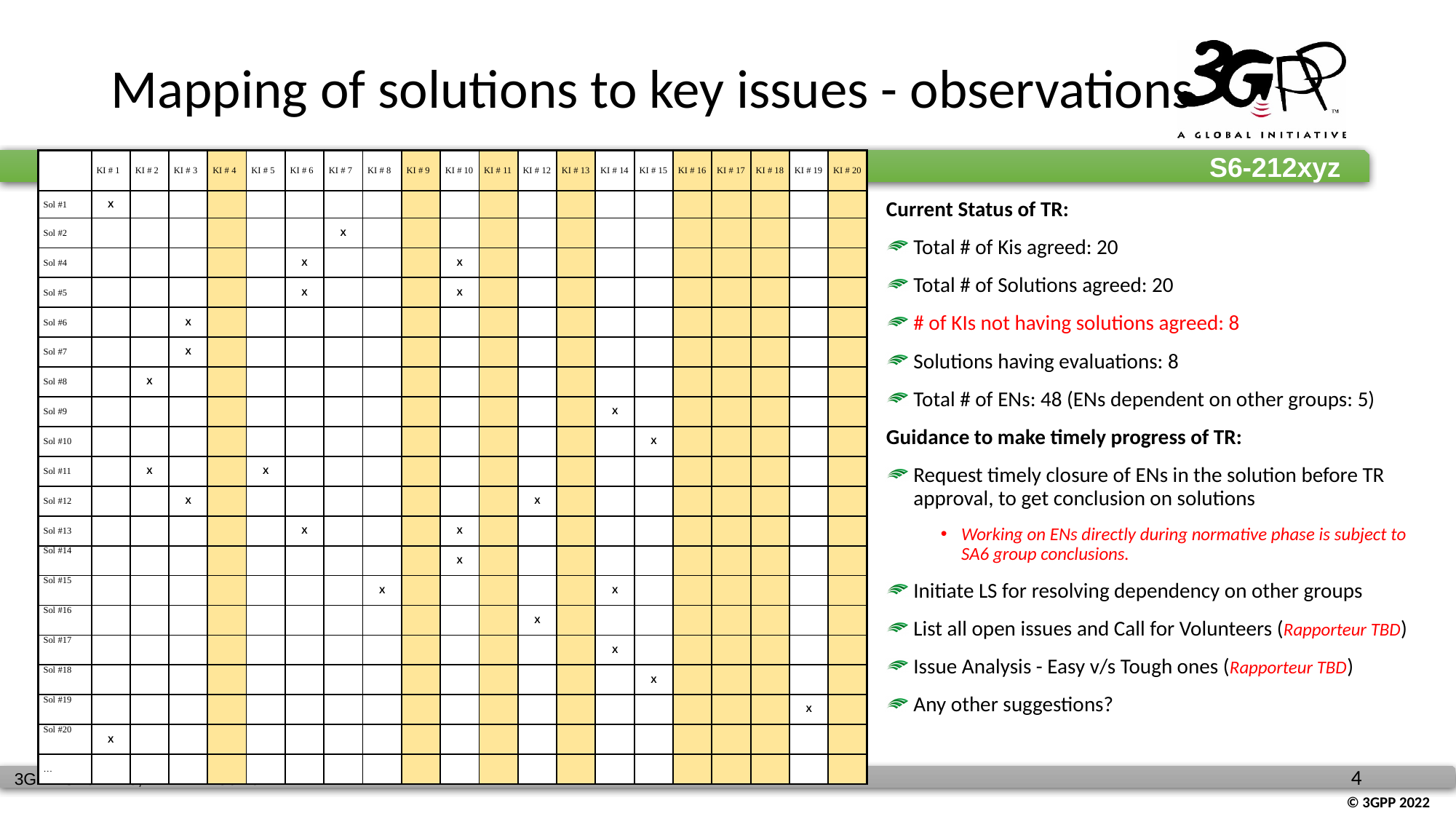

# Mapping of solutions to key issues - observations
|  | KI # 1 | KI # 2 | KI # 3 | KI # 4 | KI # 5 | KI # 6 | KI # 7 | KI # 8 | KI # 9 | KI # 10 | KI # 11 | KI # 12 | KI # 13 | KI # 14 | KI # 15 | KI # 16 | KI # 17 | KI # 18 | KI # 19 | KI # 20 |
| --- | --- | --- | --- | --- | --- | --- | --- | --- | --- | --- | --- | --- | --- | --- | --- | --- | --- | --- | --- | --- |
| Sol #1 | X |  |  |  |  |  |  |  |  |  |  |  |  |  |  |  |  |  |  |  |
| Sol #2 |  |  |  |  |  |  | X |  |  |  |  |  |  |  |  |  |  |  |  |  |
| Sol #4 |  |  |  |  |  | X |  |  |  | X |  |  |  |  |  |  |  |  |  |  |
| Sol #5 |  |  |  |  |  | X |  |  |  | X |  |  |  |  |  |  |  |  |  |  |
| Sol #6 |  |  | X |  |  |  |  |  |  |  |  |  |  |  |  |  |  |  |  |  |
| Sol #7 |  |  | X |  |  |  |  |  |  |  |  |  |  |  |  |  |  |  |  |  |
| Sol #8 |  | X |  |  |  |  |  |  |  |  |  |  |  |  |  |  |  |  |  |  |
| Sol #9 |  |  |  |  |  |  |  |  |  |  |  |  |  | X |  |  |  |  |  |  |
| Sol #10 |  |  |  |  |  |  |  |  |  |  |  |  |  |  | X |  |  |  |  |  |
| Sol #11 |  | X |  |  | X |  |  |  |  |  |  |  |  |  |  |  |  |  |  |  |
| Sol #12 |  |  | X |  |  |  |  |  |  |  |  | X |  |  |  |  |  |  |  |  |
| Sol #13 |  |  |  |  |  | X |  |  |  | X |  |  |  |  |  |  |  |  |  |  |
| Sol #14 |  |  |  |  |  |  |  |  |  | X |  |  |  |  |  |  |  |  |  |  |
| Sol #15 |  |  |  |  |  |  |  | X |  |  |  |  |  | X |  |  |  |  |  |  |
| Sol #16 |  |  |  |  |  |  |  |  |  |  |  | X |  |  |  |  |  |  |  |  |
| Sol #17 |  |  |  |  |  |  |  |  |  |  |  |  |  | X |  |  |  |  |  |  |
| Sol #18 |  |  |  |  |  |  |  |  |  |  |  |  |  |  | X |  |  |  |  |  |
| Sol #19 |  |  |  |  |  |  |  |  |  |  |  |  |  |  |  |  |  |  | X |  |
| Sol #20 | X |  |  |  |  |  |  |  |  |  |  |  |  |  |  |  |  |  |  |  |
| … |  |  |  |  |  |  |  |  |  |  |  |  |  |  |  |  |  |  |  |  |
Current Status of TR:
Total # of Kis agreed: 20
Total # of Solutions agreed: 20
# of KIs not having solutions agreed: 8
Solutions having evaluations: 8
Total # of ENs: 48 (ENs dependent on other groups: 5)
Guidance to make timely progress of TR:
Request timely closure of ENs in the solution before TR approval, to get conclusion on solutions
Working on ENs directly during normative phase is subject to SA6 group conclusions.
Initiate LS for resolving dependency on other groups
List all open issues and Call for Volunteers (Rapporteur TBD)
Issue Analysis - Easy v/s Tough ones (Rapporteur TBD)
Any other suggestions?